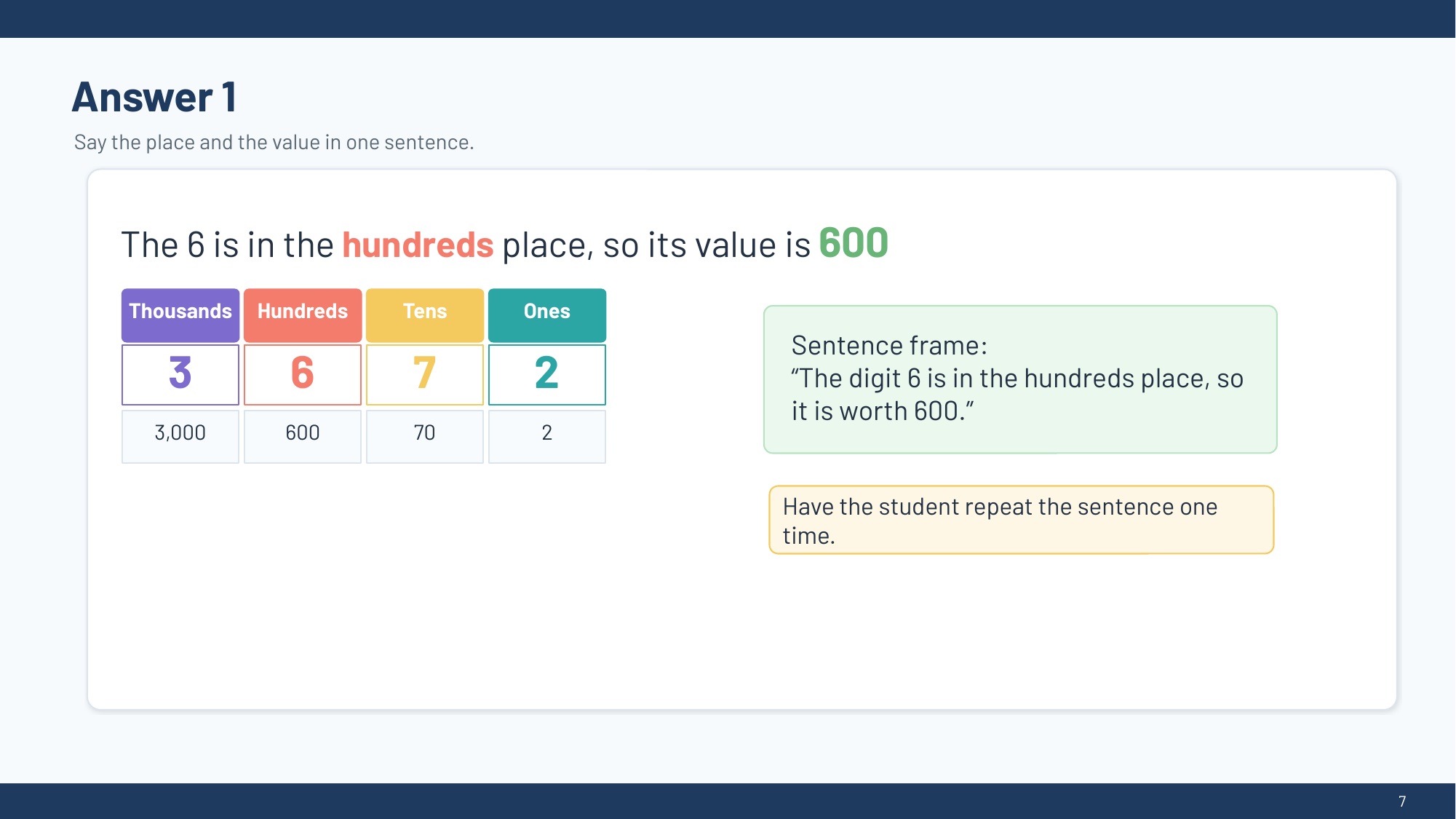

Answer 1
Say the place and the value in one sentence.

The 6 is in the hundreds place, so its value is 600

Thousands
Hundreds
Tens
Ones

Sentence frame:
“The digit 6 is in the hundreds place, so it is worth 600.”

3
6
7
2

3,000
600
70
2

Have the student repeat the sentence one time.
7